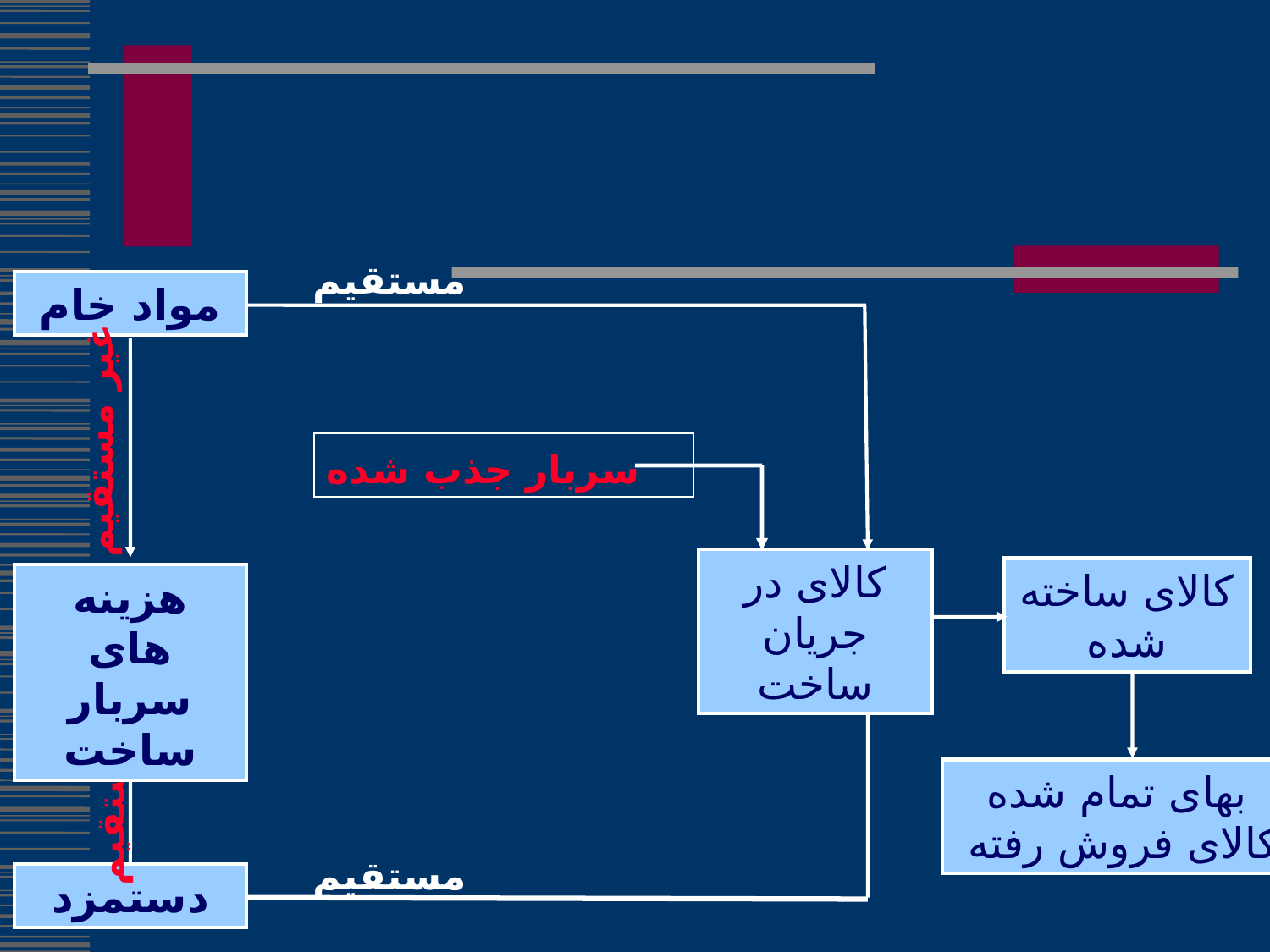

مستقیم
مواد خام

غیر مستقیم
سربار جذب شده

کالای در جریان ساخت
کالای ساخته شده
هزینه های سربار ساخت

غیرمستقیم
بهای تمام شده
 کالای فروش رفته
مستقیم
دستمزد
121